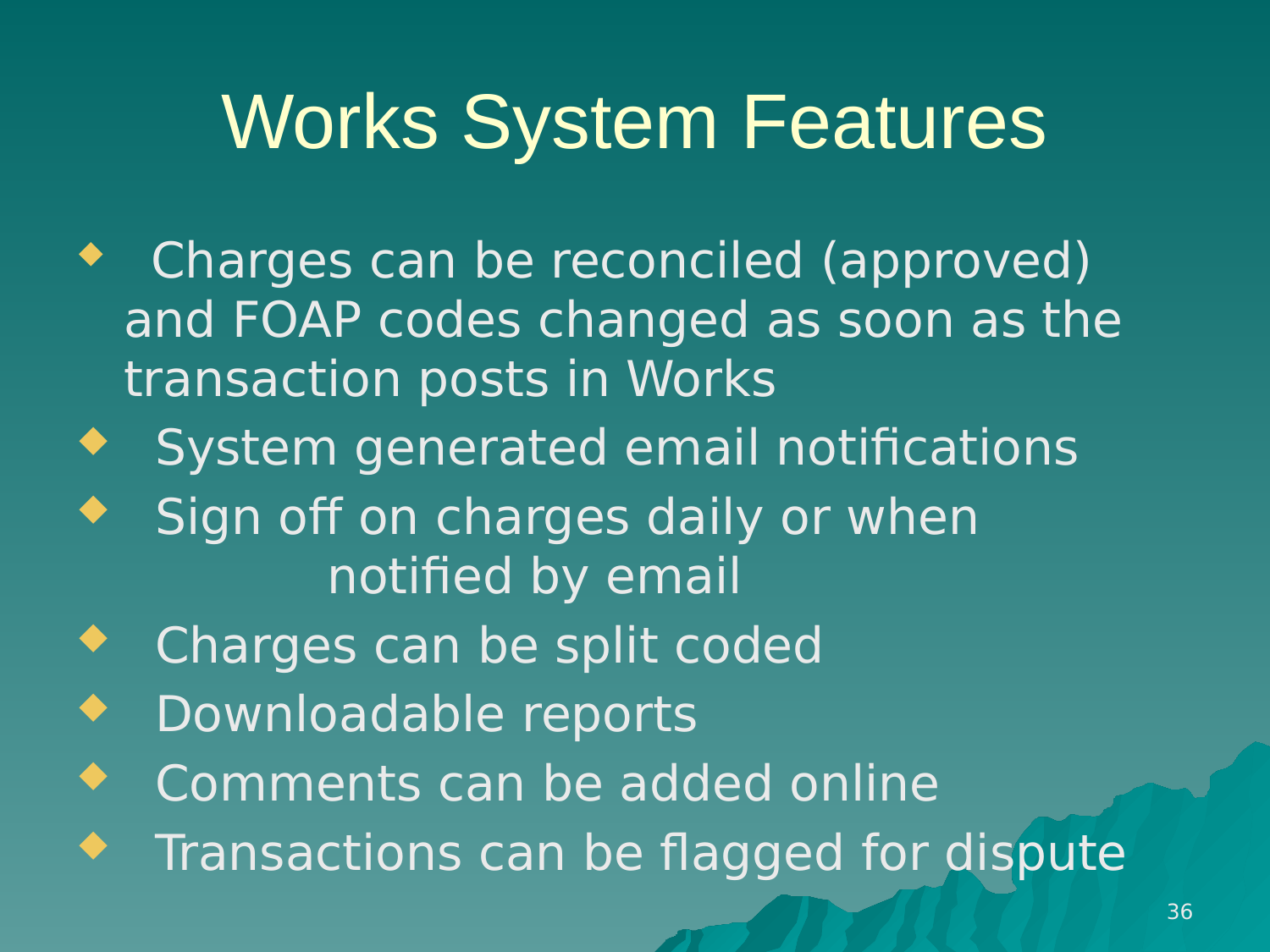

# Works System Features
  Charges can be reconciled (approved)      and FOAP codes changed as soon as the transaction posts in Works
  System generated email notifications
  Sign off on charges daily or when                           notified by email
  Charges can be split coded
  Downloadable reports
  Comments can be added online
  Transactions can be flagged for dispute
36